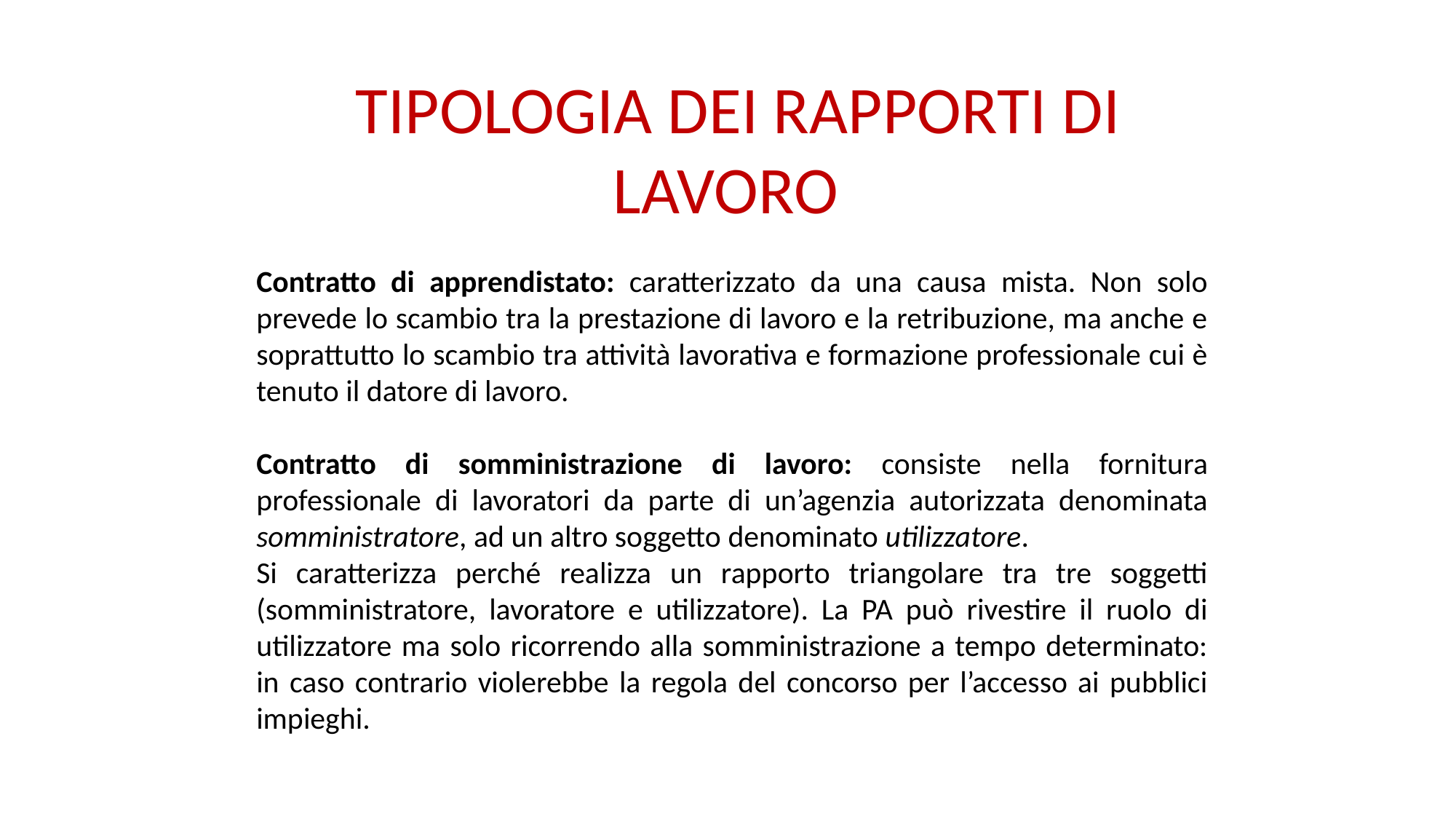

# TIPOLOGIA DEI RAPPORTI DI LAVORO
Contratto di apprendistato: caratterizzato da una causa mista. Non solo prevede lo scambio tra la prestazione di lavoro e la retribuzione, ma anche e soprattutto lo scambio tra attività lavorativa e formazione professionale cui è tenuto il datore di lavoro.

Contratto di somministrazione di lavoro: consiste nella fornitura professionale di lavoratori da parte di un’agenzia autorizzata denominata somministratore, ad un altro soggetto denominato utilizzatore.
Si caratterizza perché realizza un rapporto triangolare tra tre soggetti (somministratore, lavoratore e utilizzatore). La PA può rivestire il ruolo di utilizzatore ma solo ricorrendo alla somministrazione a tempo determinato: in caso contrario violerebbe la regola del concorso per l’accesso ai pubblici impieghi.